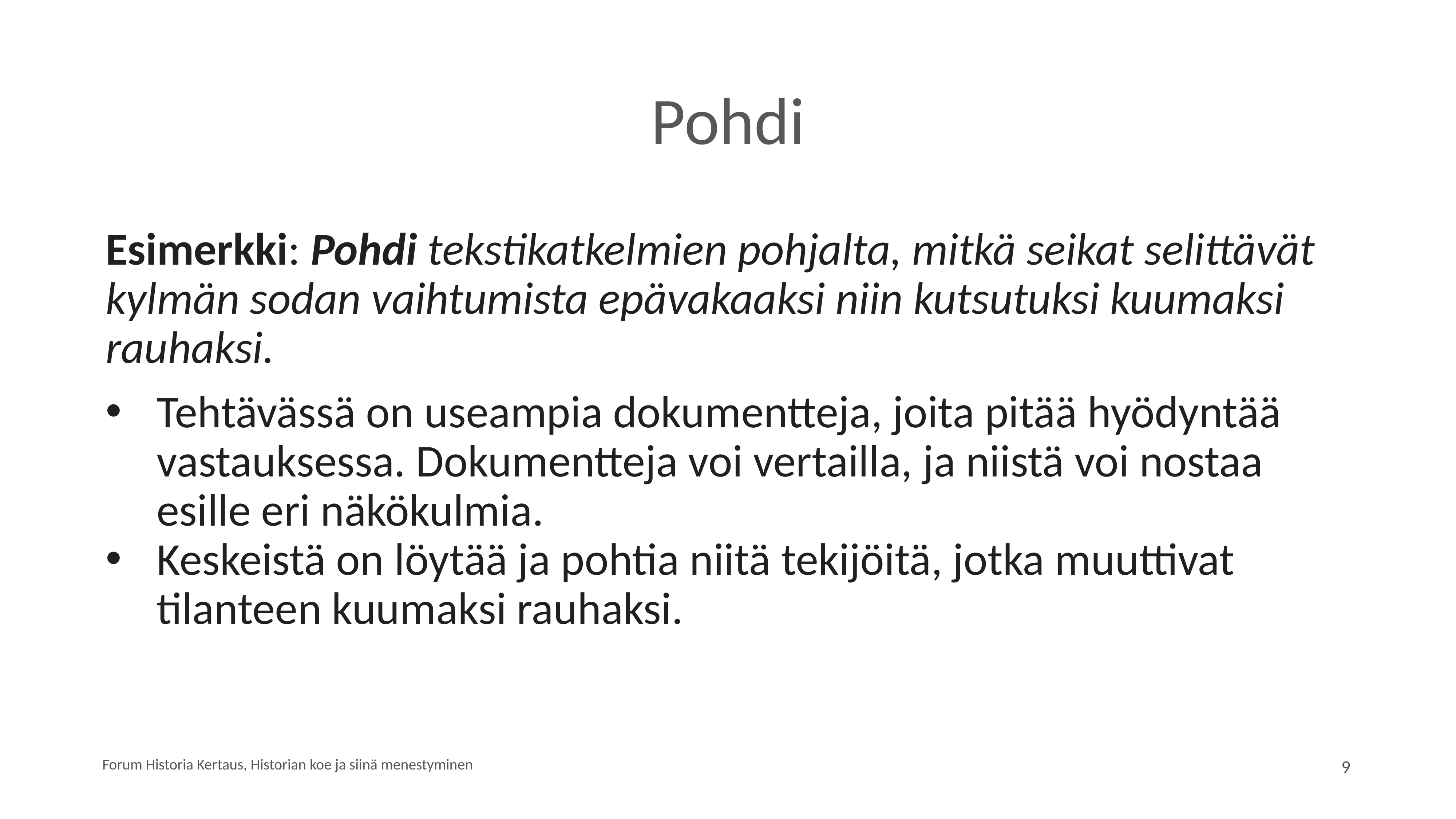

# Pohdi
Esimerkki: Pohdi tekstikatkelmien pohjalta, mitkä seikat selittävät kylmän sodan vaihtumista epävakaaksi niin kutsutuksi kuumaksi rauhaksi.
Tehtävässä on useampia dokumentteja, joita pitää hyödyntää vastauksessa. Dokumentteja voi vertailla, ja niistä voi nostaa esille eri näkökulmia.
Keskeistä on löytää ja pohtia niitä tekijöitä, jotka muuttivat tilanteen kuumaksi rauhaksi.
Forum Historia Kertaus, Historian koe ja siinä menestyminen
9